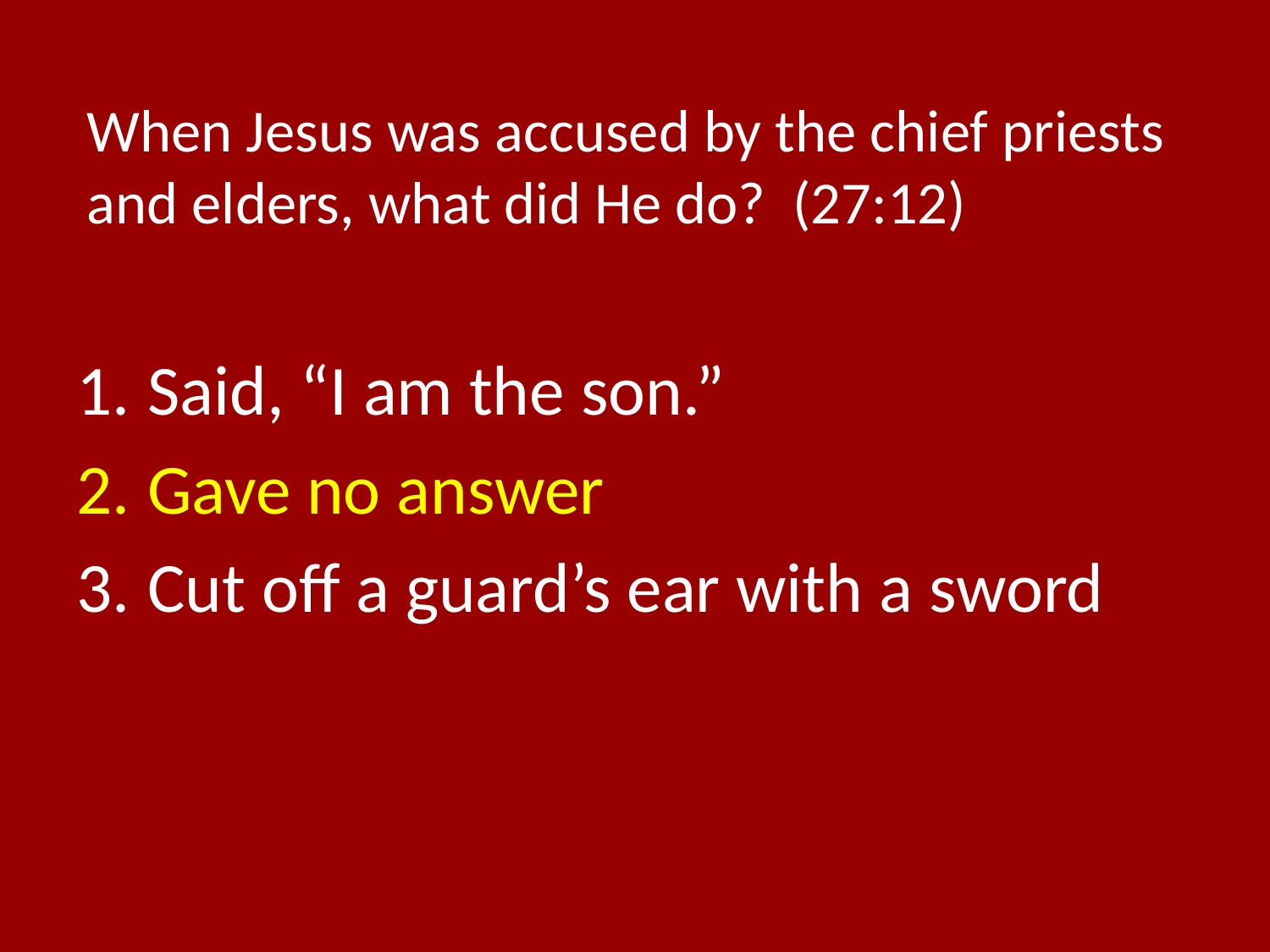

# When Jesus was accused by the chief priests and elders, what did He do?  (27:12)
Said, “I am the son.”
Gave no answer
Cut off a guard’s ear with a sword